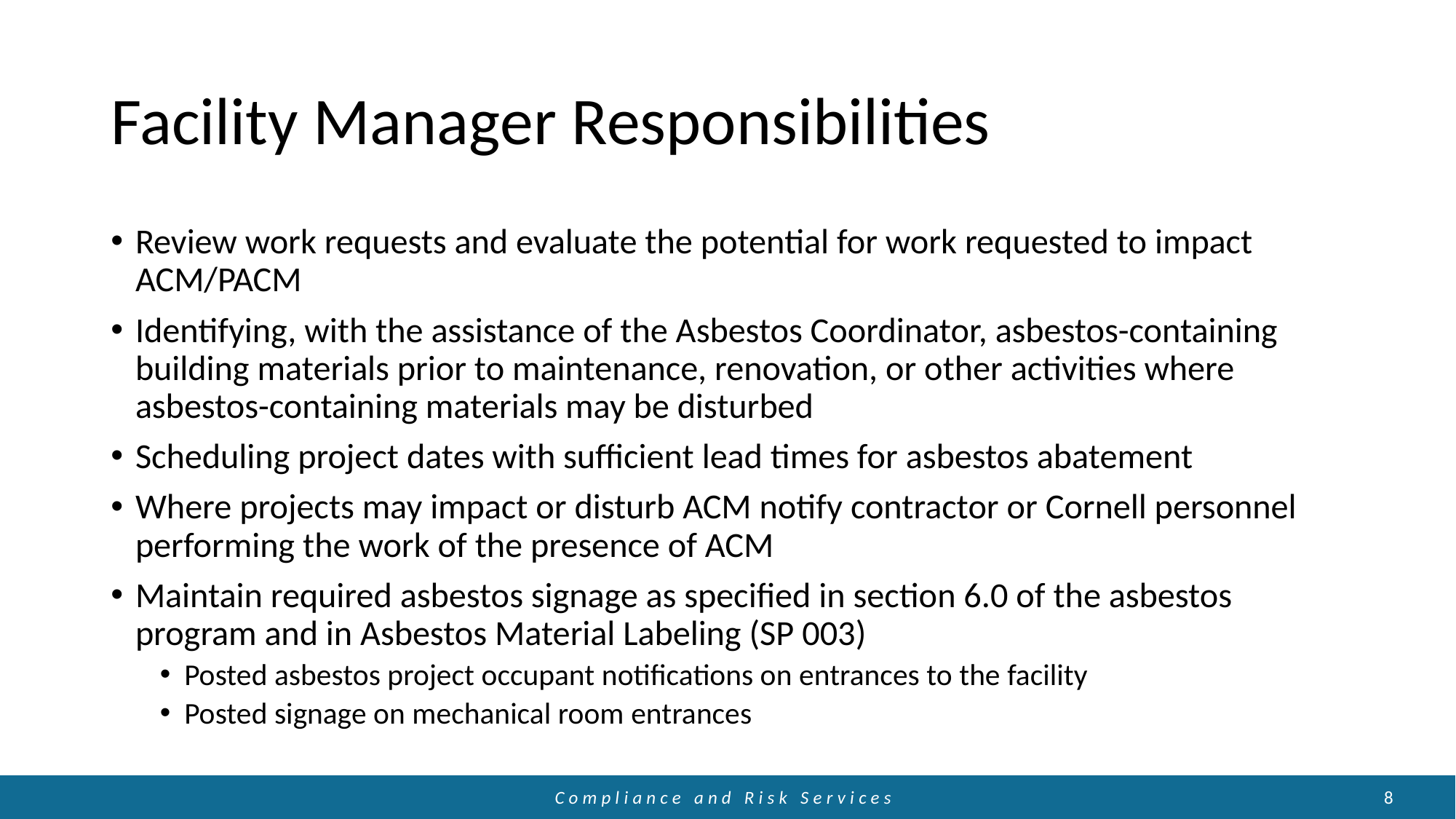

# Facility Manager Responsibilities
Review work requests and evaluate the potential for work requested to impact ACM/PACM
Identifying, with the assistance of the Asbestos Coordinator, asbestos-containing building materials prior to maintenance, renovation, or other activities where asbestos-containing materials may be disturbed
Scheduling project dates with sufficient lead times for asbestos abatement
Where projects may impact or disturb ACM notify contractor or Cornell personnel performing the work of the presence of ACM
Maintain required asbestos signage as specified in section 6.0 of the asbestos program and in Asbestos Material Labeling (SP 003)
Posted asbestos project occupant notifications on entrances to the facility
Posted signage on mechanical room entrances